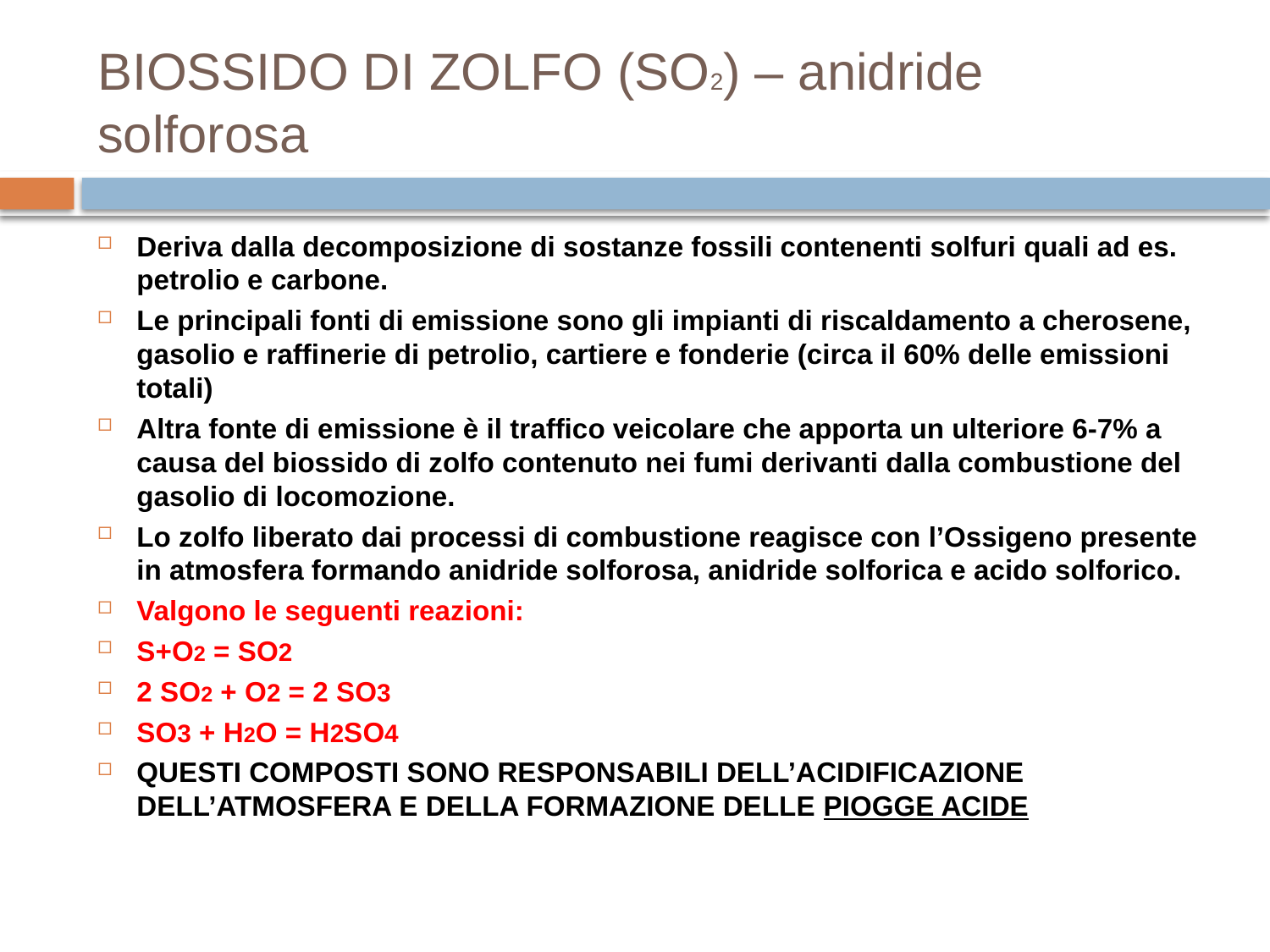

# BIOSSIDO DI ZOLFO (SO2) – anidride solforosa
Deriva dalla decomposizione di sostanze fossili contenenti solfuri quali ad es. petrolio e carbone.
Le principali fonti di emissione sono gli impianti di riscaldamento a cherosene, gasolio e raffinerie di petrolio, cartiere e fonderie (circa il 60% delle emissioni totali)
Altra fonte di emissione è il traffico veicolare che apporta un ulteriore 6-7% a causa del biossido di zolfo contenuto nei fumi derivanti dalla combustione del gasolio di locomozione.
Lo zolfo liberato dai processi di combustione reagisce con l’Ossigeno presente in atmosfera formando anidride solforosa, anidride solforica e acido solforico.
Valgono le seguenti reazioni:
S+O2 = SO2
2 SO2 + O2 = 2 SO3
SO3 + H2O = H2SO4
QUESTI COMPOSTI SONO RESPONSABILI DELL’ACIDIFICAZIONE DELL’ATMOSFERA E DELLA FORMAZIONE DELLE PIOGGE ACIDE